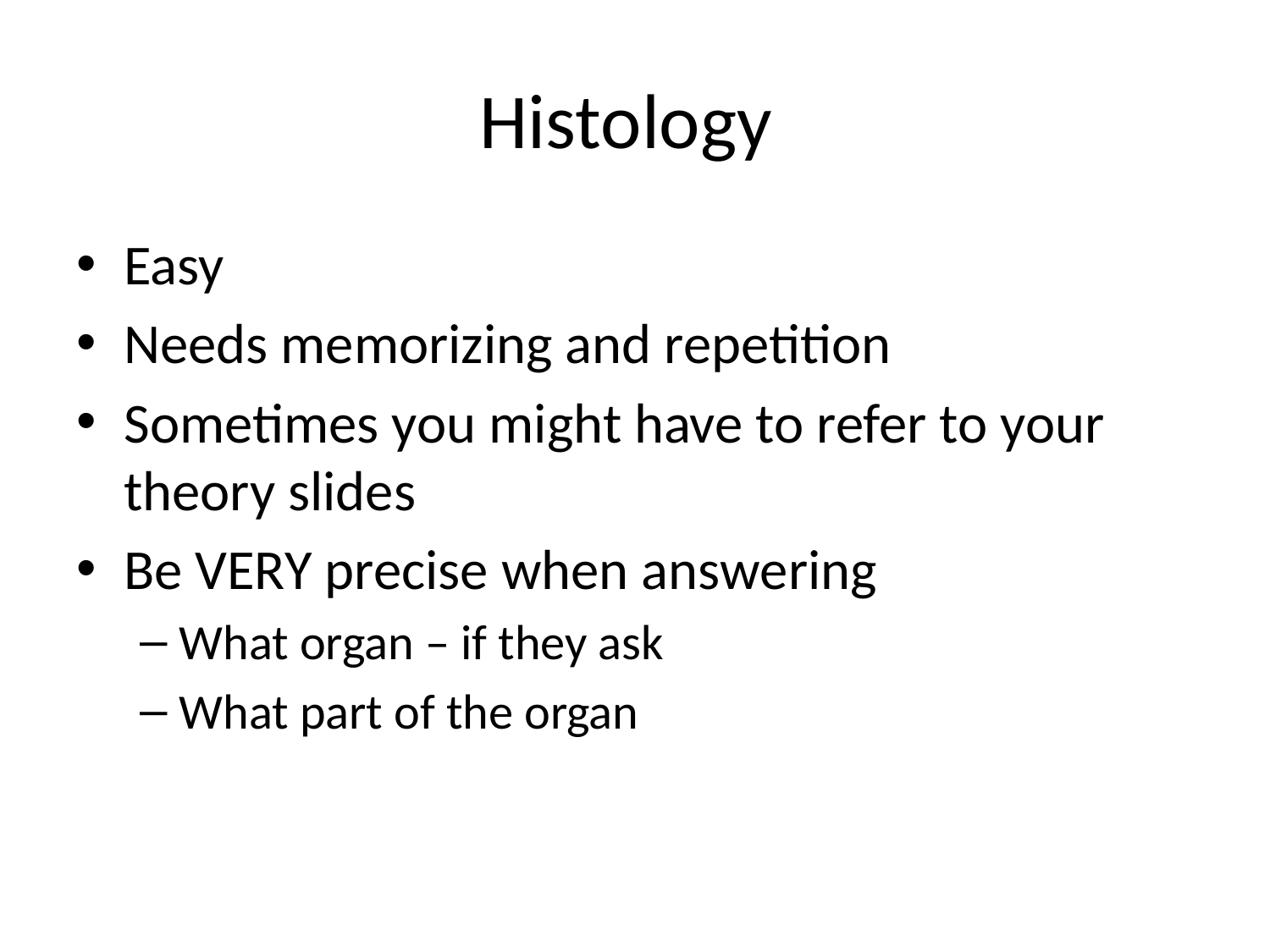

# Histology
Easy
Needs memorizing and repetition
Sometimes you might have to refer to your theory slides
Be VERY precise when answering
What organ – if they ask
What part of the organ